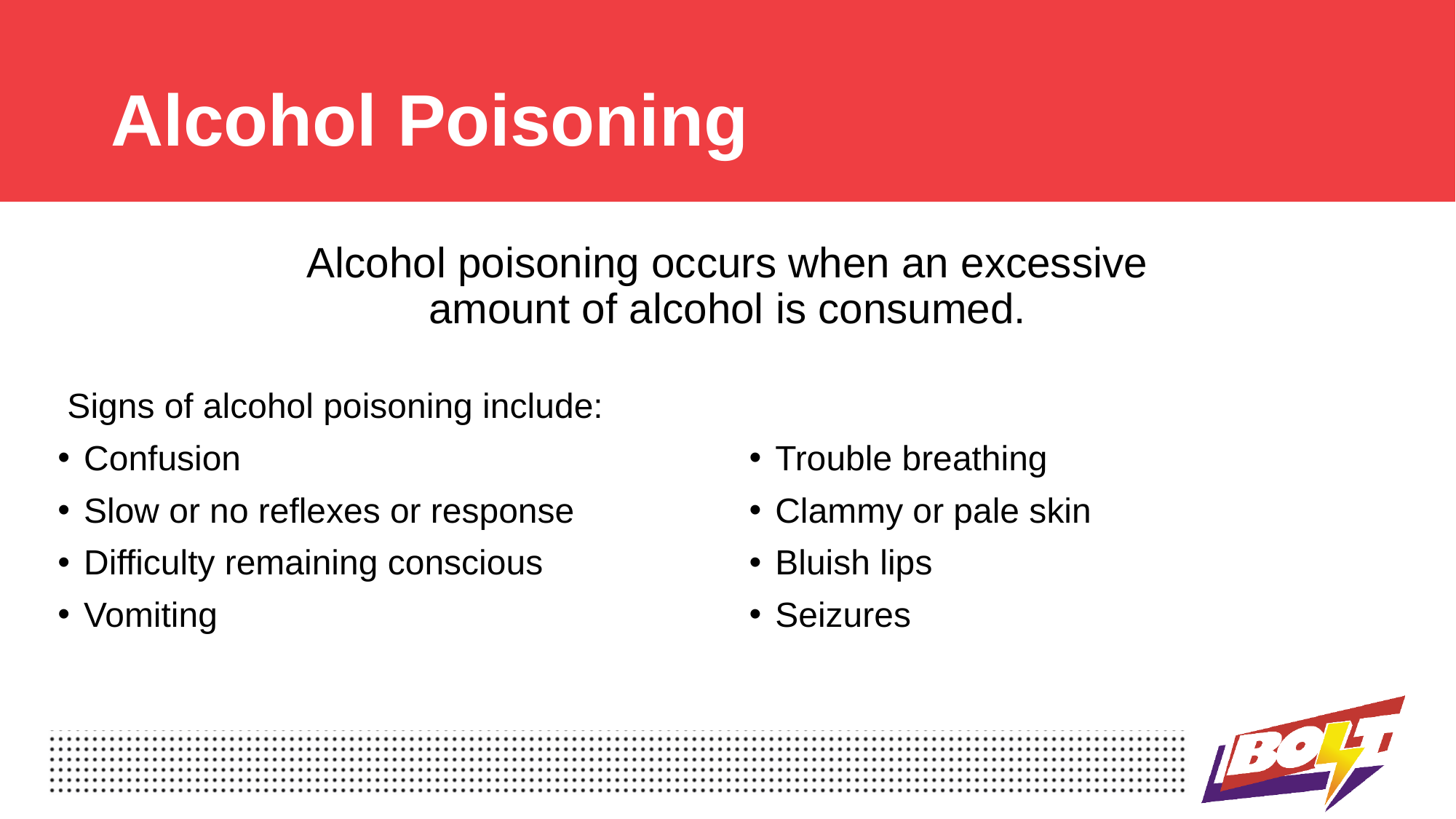

# Alcohol Poisoning
Alcohol poisoning occurs when an excessive amount of alcohol is consumed.
 Signs of alcohol poisoning include:
Confusion
Slow or no reflexes or response
Difficulty remaining conscious
Vomiting

Trouble breathing
Clammy or pale skin
Bluish lips
Seizures